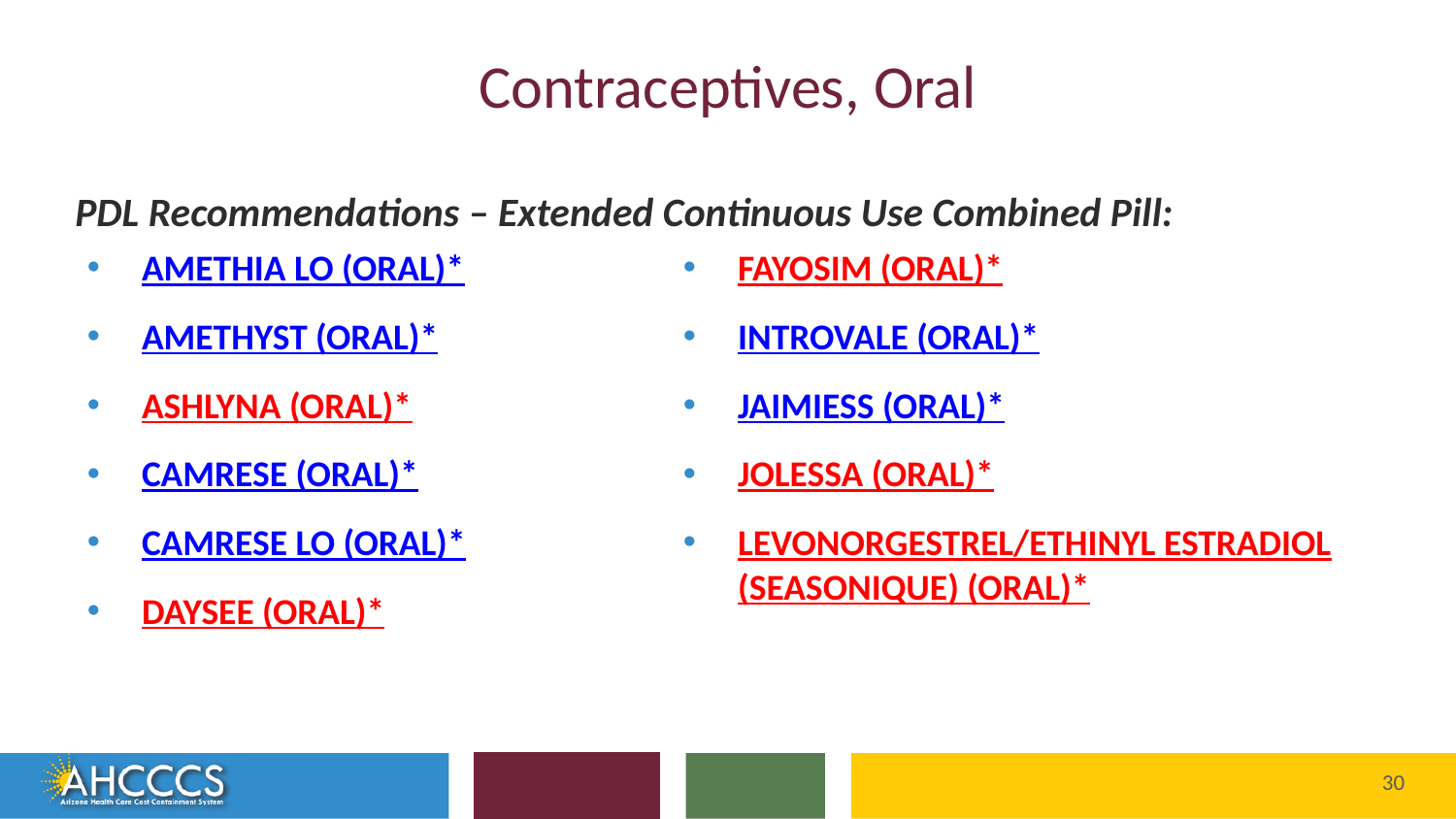

# Contraceptives, Oral
PDL Recommendations – Extended Continuous Use Combined Pill:

AMETHIA LO (ORAL)*
AMETHYST (ORAL)*
ASHLYNA (ORAL)*
CAMRESE (ORAL)*
CAMRESE LO (ORAL)*
DAYSEE (ORAL)*

FAYOSIM (ORAL)*
INTROVALE (ORAL)*
JAIMIESS (ORAL)*
JOLESSA (ORAL)*
LEVONORGESTREL/ETHINYL ESTRADIOL (SEASONIQUE) (ORAL)*